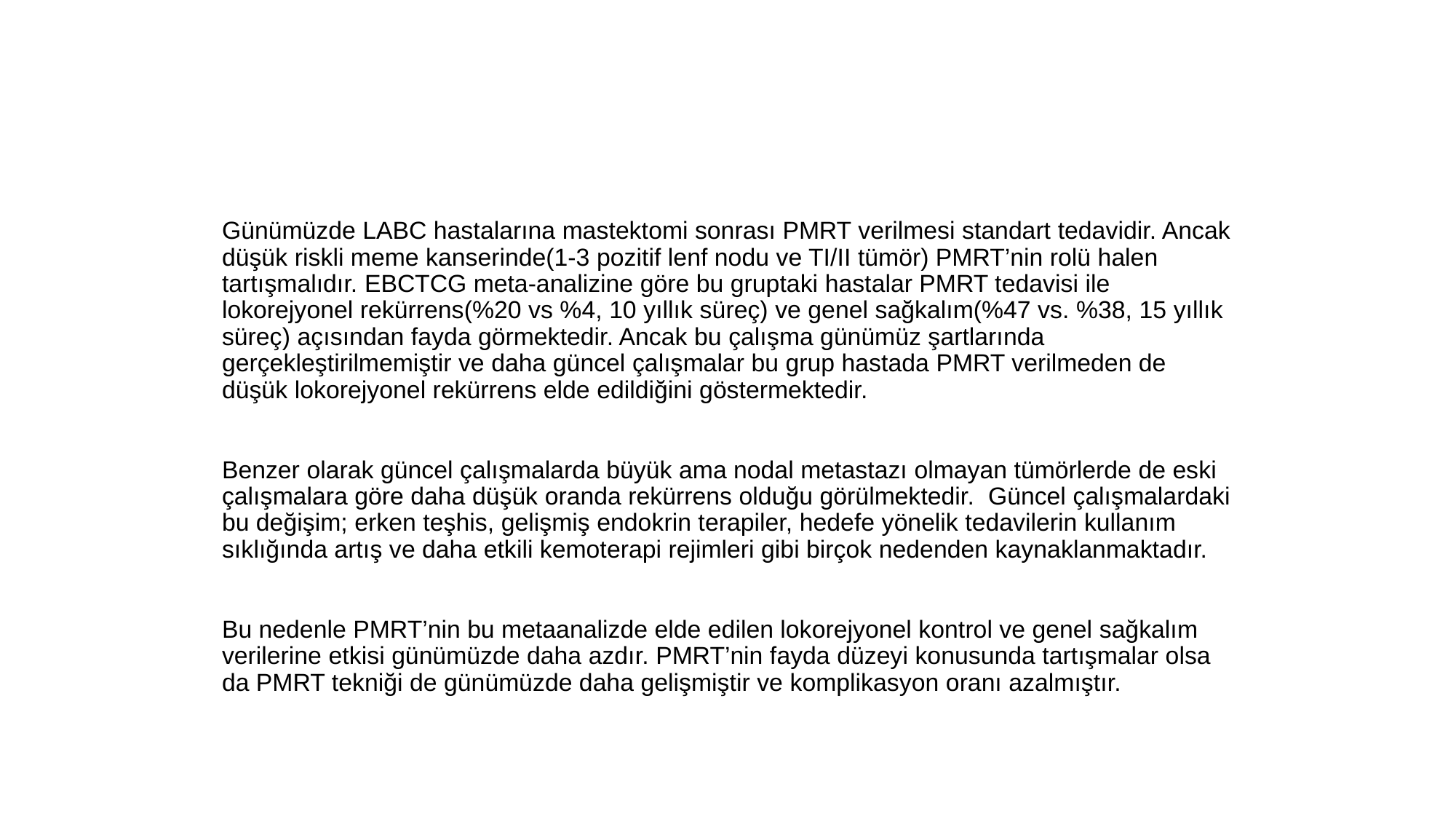

#
Günümüzde LABC hastalarına mastektomi sonrası PMRT verilmesi standart tedavidir. Ancak düşük riskli meme kanserinde(1-3 pozitif lenf nodu ve TI/II tümör) PMRT’nin rolü halen tartışmalıdır. EBCTCG meta-analizine göre bu gruptaki hastalar PMRT tedavisi ile lokorejyonel rekürrens(%20 vs %4, 10 yıllık süreç) ve genel sağkalım(%47 vs. %38, 15 yıllık süreç) açısından fayda görmektedir. Ancak bu çalışma günümüz şartlarında gerçekleştirilmemiştir ve daha güncel çalışmalar bu grup hastada PMRT verilmeden de düşük lokorejyonel rekürrens elde edildiğini göstermektedir.

Benzer olarak güncel çalışmalarda büyük ama nodal metastazı olmayan tümörlerde de eski çalışmalara göre daha düşük oranda rekürrens olduğu görülmektedir.  Güncel çalışmalardaki bu değişim; erken teşhis, gelişmiş endokrin terapiler, hedefe yönelik tedavilerin kullanım sıklığında artış ve daha etkili kemoterapi rejimleri gibi birçok nedenden kaynaklanmaktadır.

Bu nedenle PMRT’nin bu metaanalizde elde edilen lokorejyonel kontrol ve genel sağkalım verilerine etkisi günümüzde daha azdır. PMRT’nin fayda düzeyi konusunda tartışmalar olsa da PMRT tekniği de günümüzde daha gelişmiştir ve komplikasyon oranı azalmıştır.